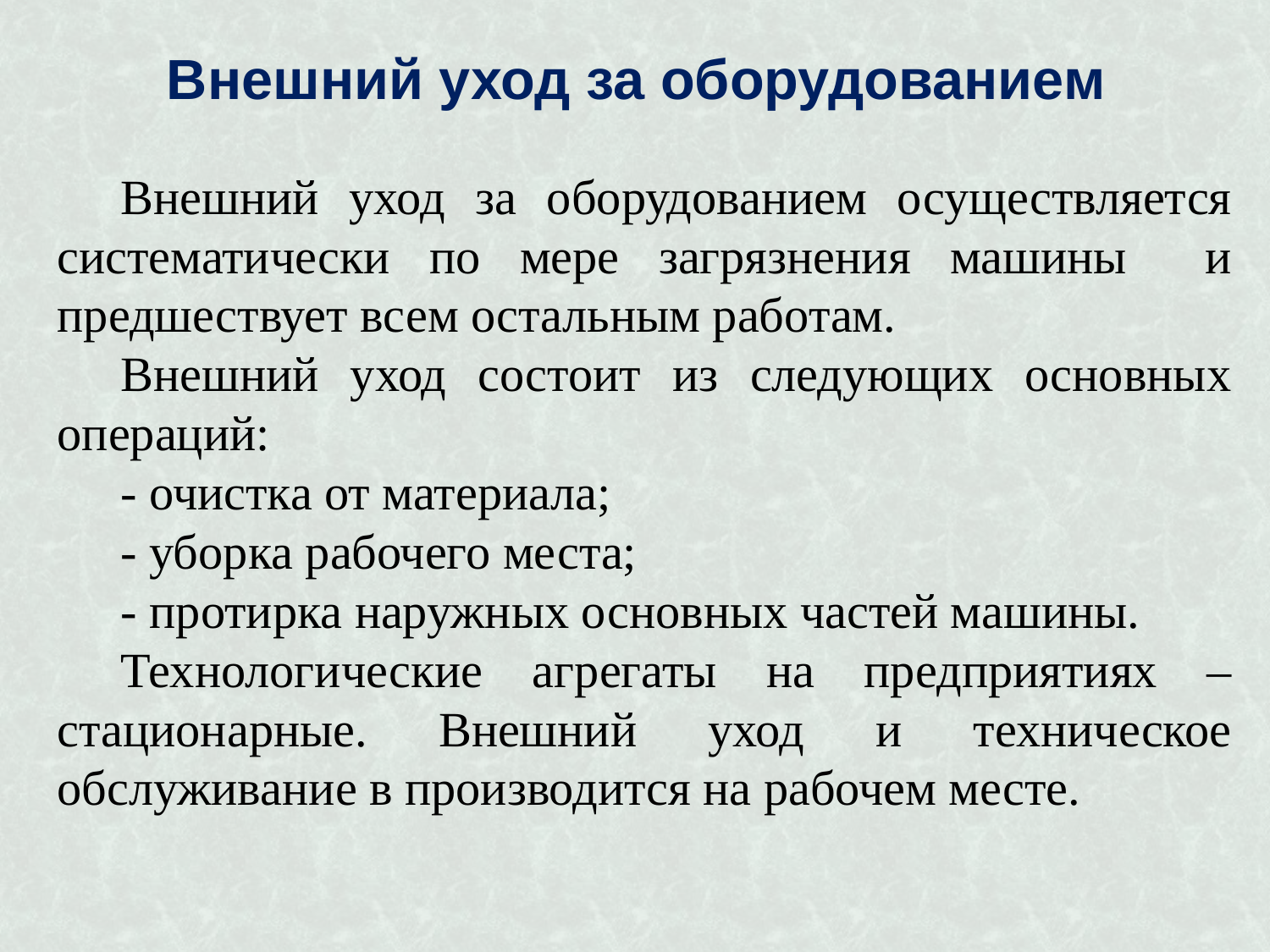

# Внешний уход за оборудованием
Внешний уход за оборудованием осуществляется систематически по мере загрязнения машины  и предшествует всем остальным работам.
Внешний уход состоит из следующих основных операций:
- очистка от материала;
- уборка рабочего места;
- протирка наружных основных частей машины.
Технологические агрегаты на предприятиях – стационарные. Внешний уход и техническое обслуживание в производится на рабочем месте.